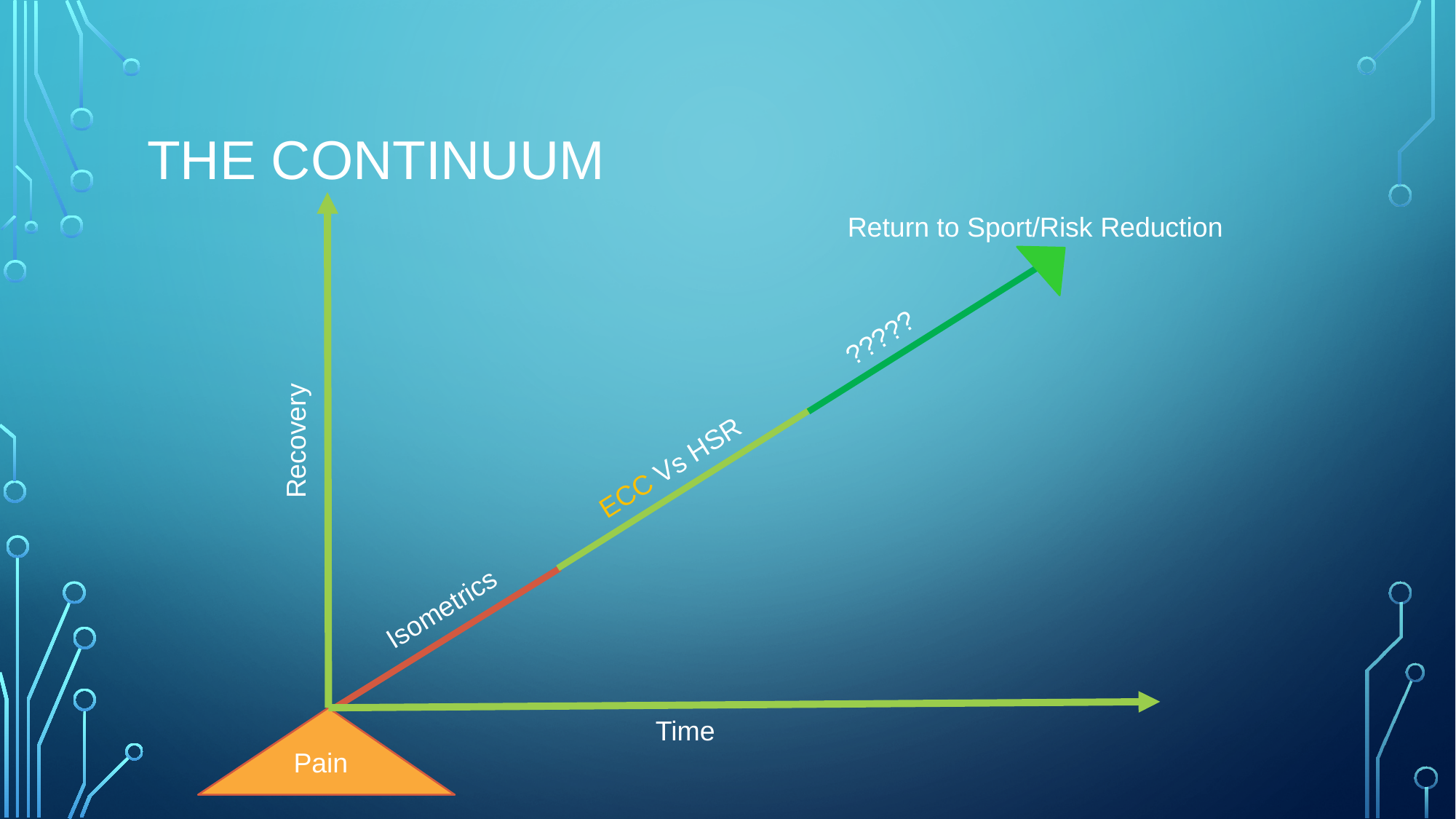

# The Continuum
Recovery
Time
Return to Sport/Risk Reduction

?????
ECC Vs HSR
Isometrics

Pain